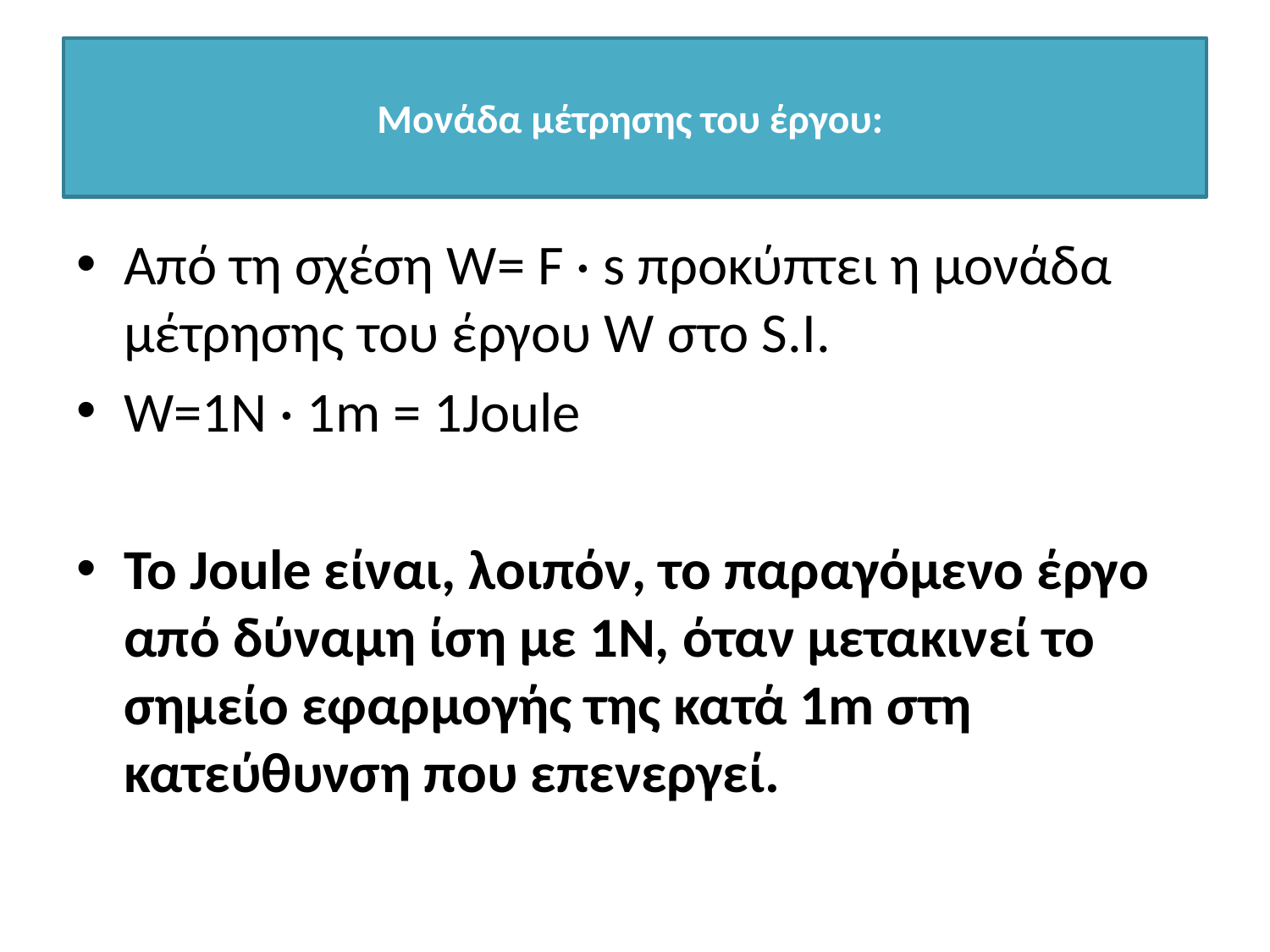

# Μονάδα μέτρησης του έργου:
Από τη σχέση W= F · s προκύπτει η μονάδα μέτρησης του έργου W στο S.I.
W=1N · 1m = 1Joule

To Joule είναι, λοιπόν, το παραγόμενο έργο από δύναμη ίση με 1Ν, όταν μετακινεί το σημείο εφαρμογής της κατά 1m στη κατεύθυνση που επενεργεί.